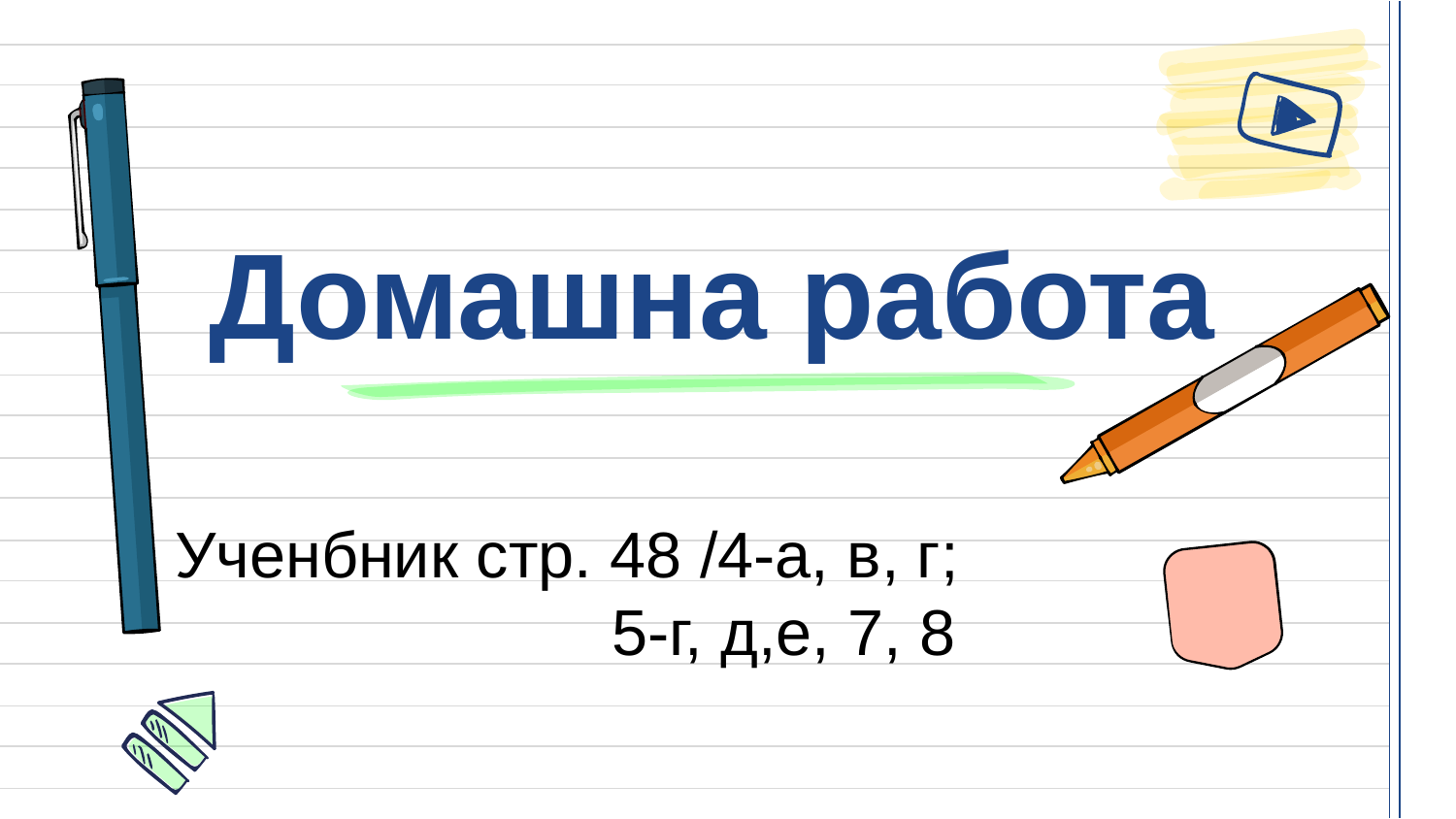

# Домашна работа

Ученбник стр. 48 /4-а, в, г; 				5-г, д,е, 7, 8